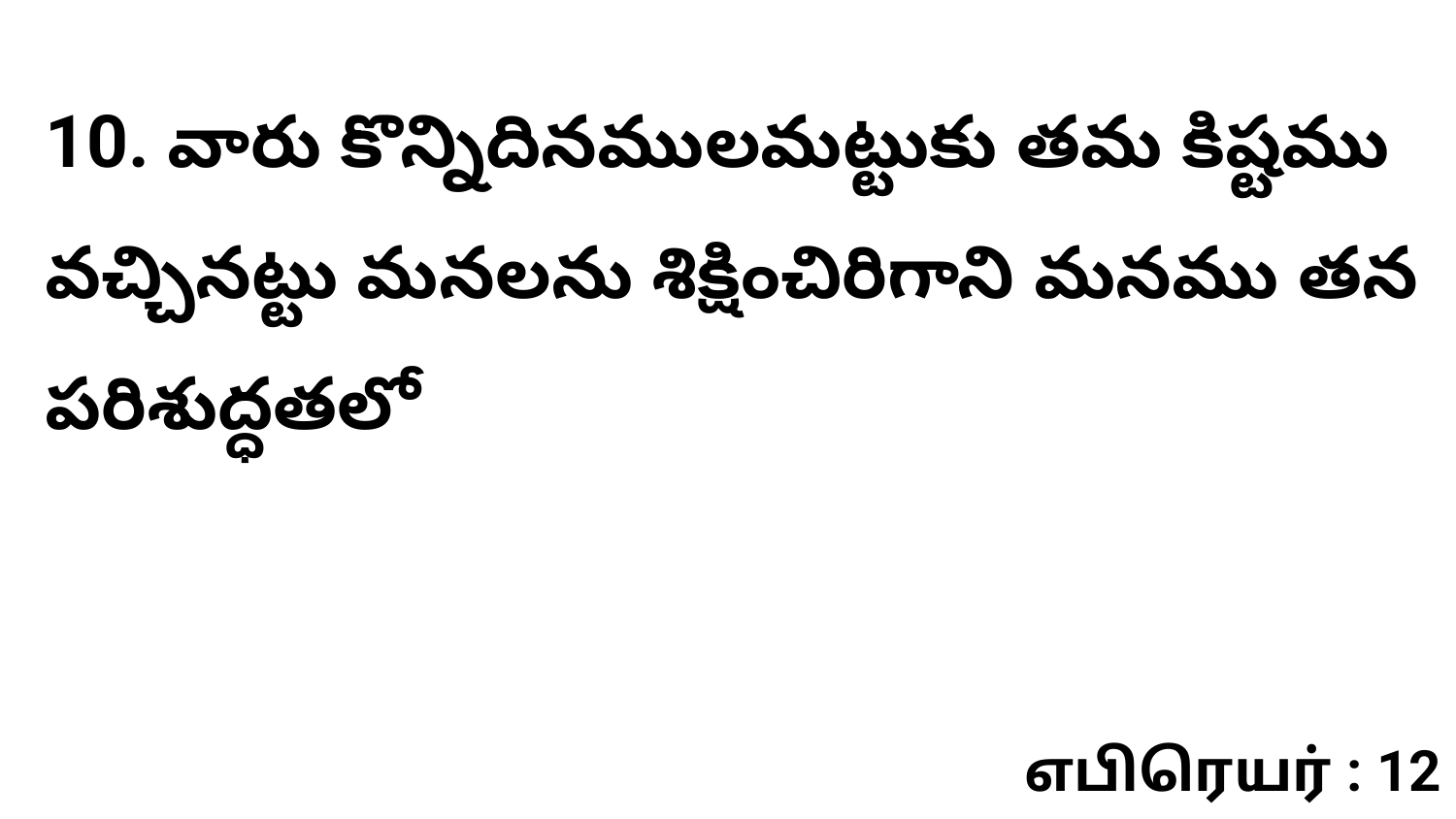

10. వారు కొన్నిదినములమట్టుకు తమ కిష్టము వచ్చినట్టు మనలను శిక్షించిరిగాని మనము తన పరిశుద్ధతలో
எபிரெயர் : 12